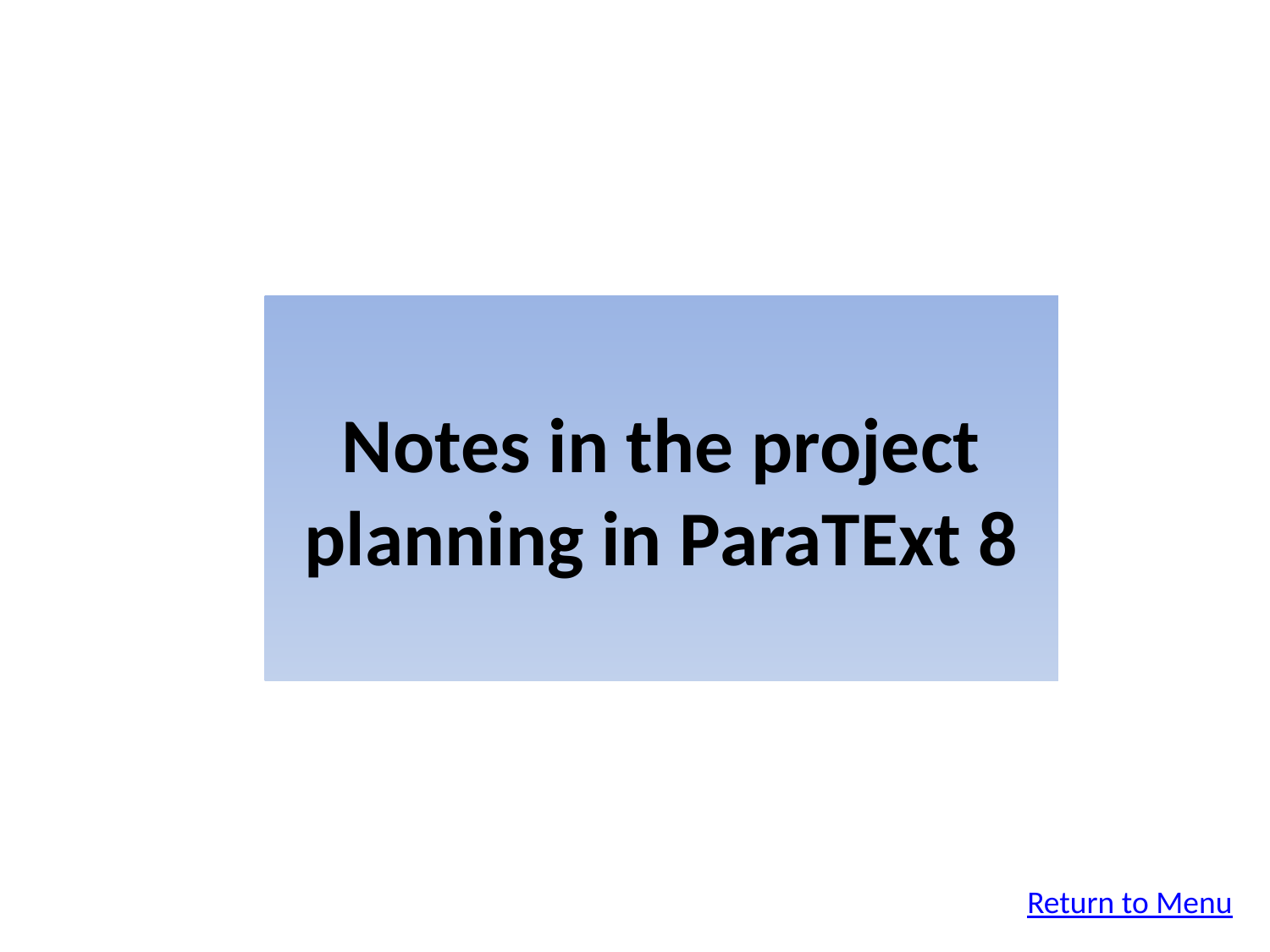

Notes in the project planning in ParaTExt 8

Return to Menu